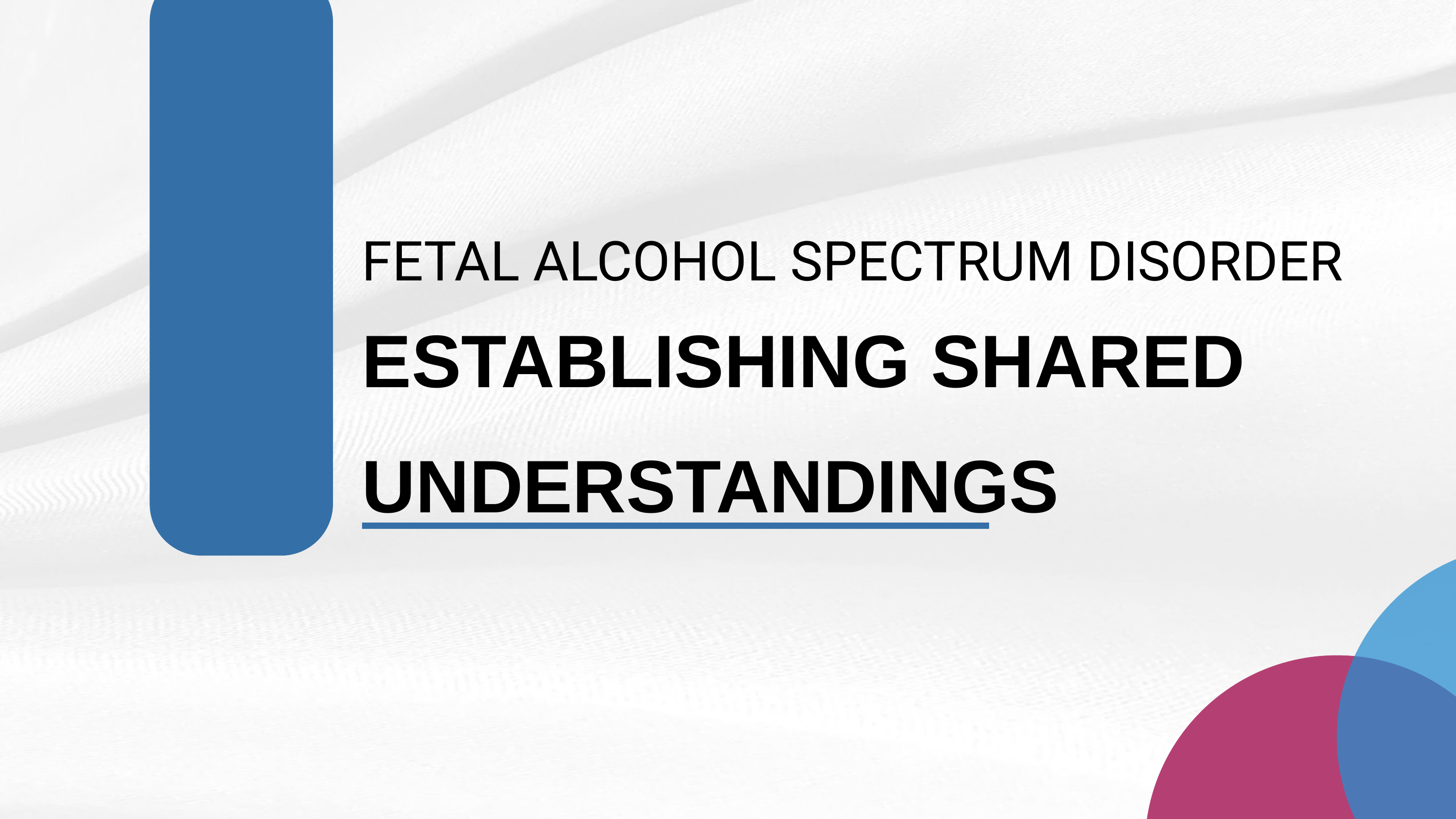

FETAL ALCOHOL SPECTRUM DISORDER
ESTABLISHING SHARED UNDERSTANDINGS